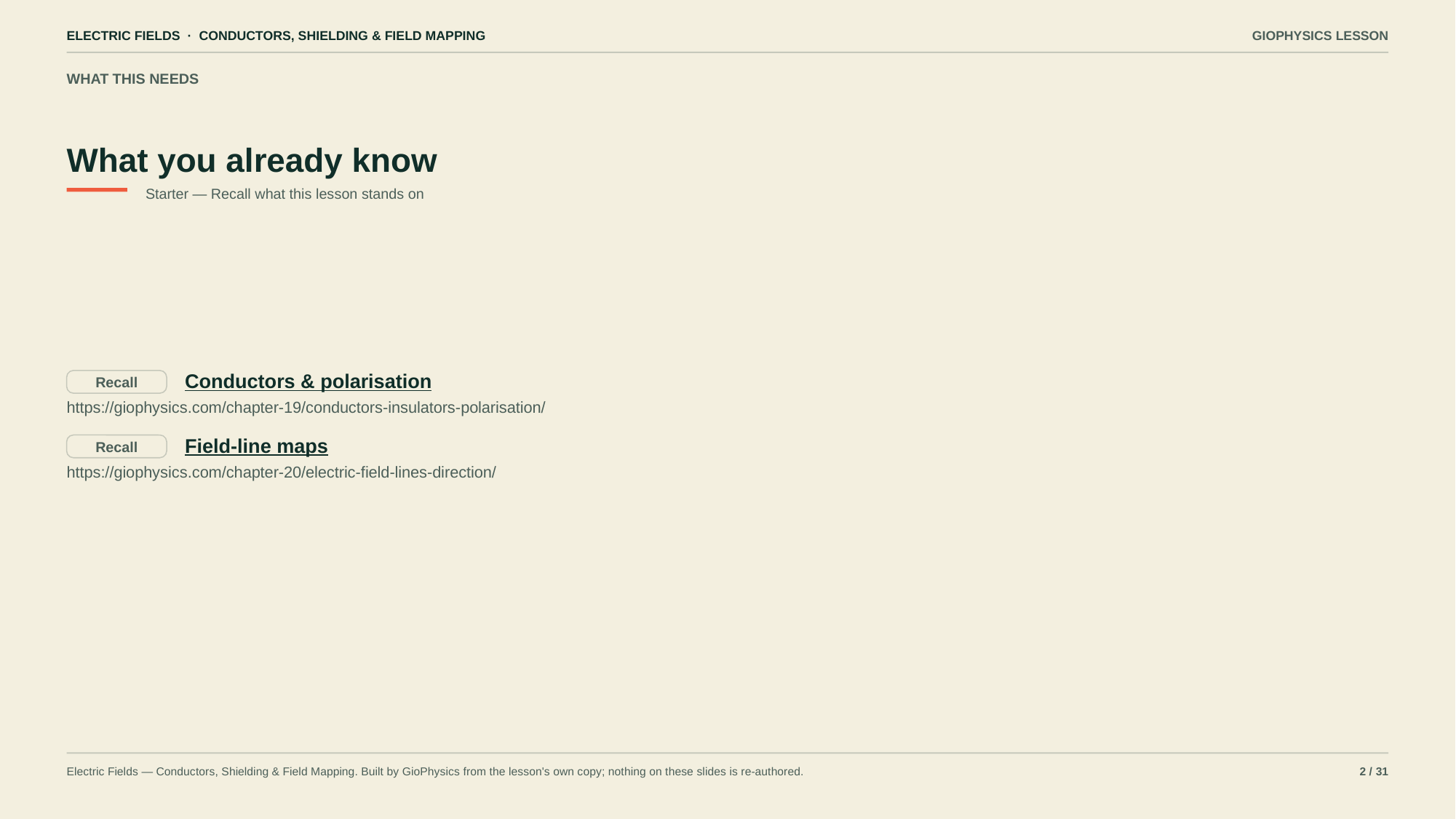

ELECTRIC FIELDS  ·  CONDUCTORS, SHIELDING & FIELD MAPPING
GIOPHYSICS LESSON

WHAT THIS NEEDS
What you already know
Starter — Recall what this lesson stands on

Conductors & polarisation

Recall
https://giophysics.com/chapter-19/conductors-insulators-polarisation/
Field-line maps

Recall
https://giophysics.com/chapter-20/electric-field-lines-direction/

Electric Fields — Conductors, Shielding & Field Mapping. Built by GioPhysics from the lesson's own copy; nothing on these slides is re-authored.
2 / 31